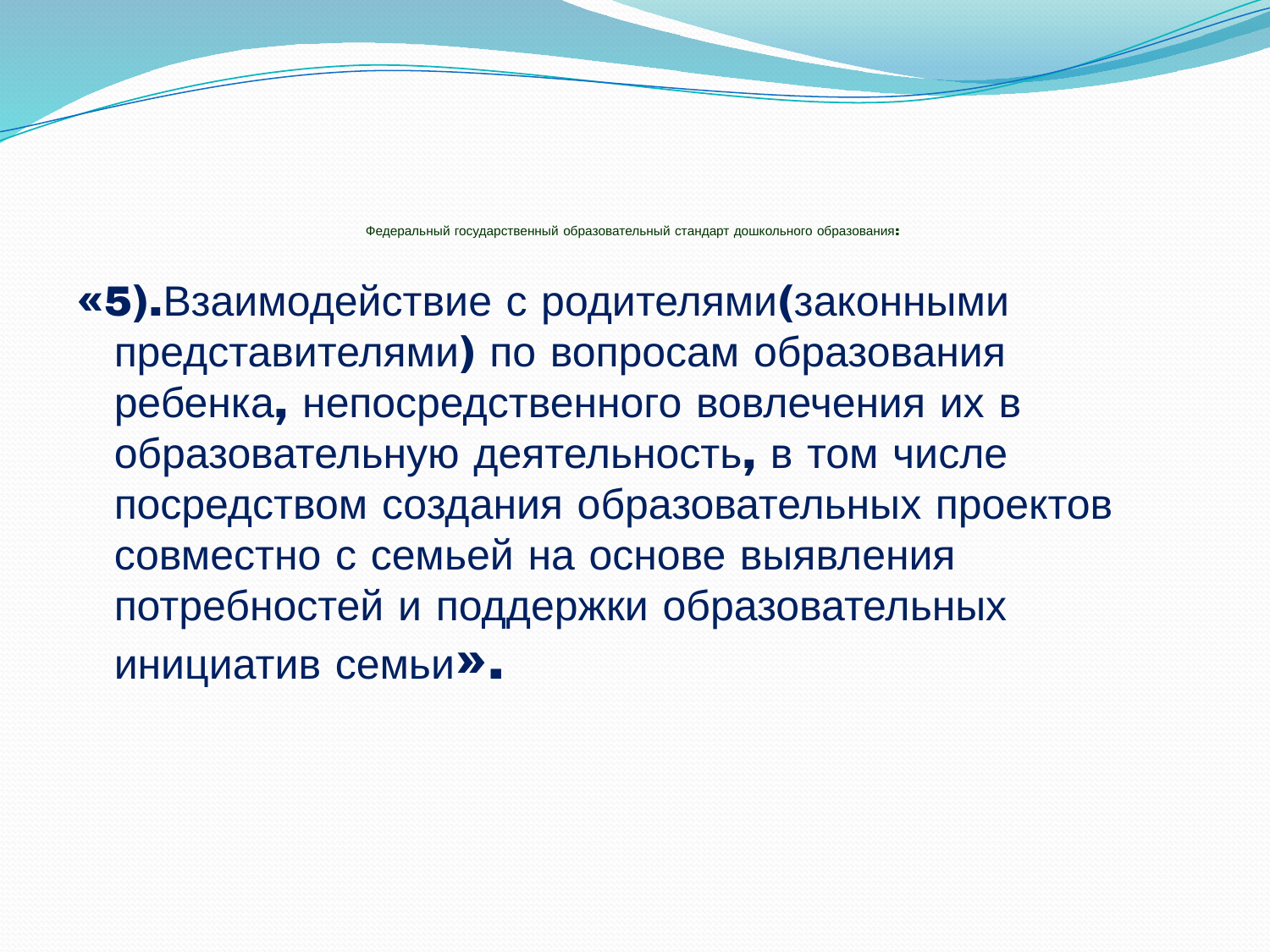

# Федеральный государственный образовательный стандарт дошкольного образования:
«5).Взаимодействие с родителями(законными представителями) по вопросам образования ребенка, непосредственного вовлечения их в образовательную деятельность, в том числе посредством создания образовательных проектов совместно с семьей на основе выявления потребностей и поддержки образовательных инициатив семьи».